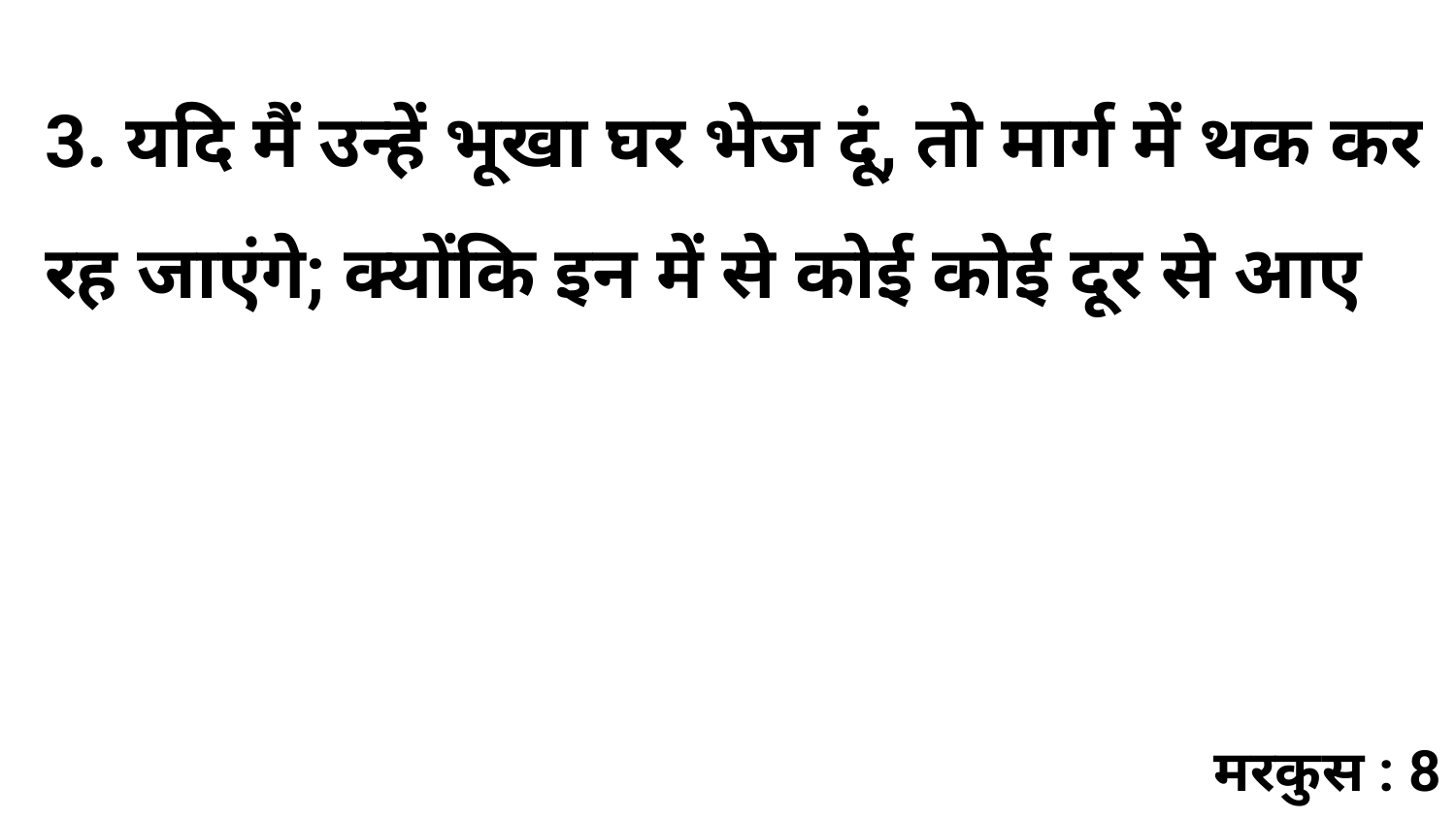

3. यदि मैं उन्हें भूखा घर भेज दूं, तो मार्ग में थक कर रह जाएंगे; क्योंकि इन में से कोई कोई दूर से आए
मरकुस : 8